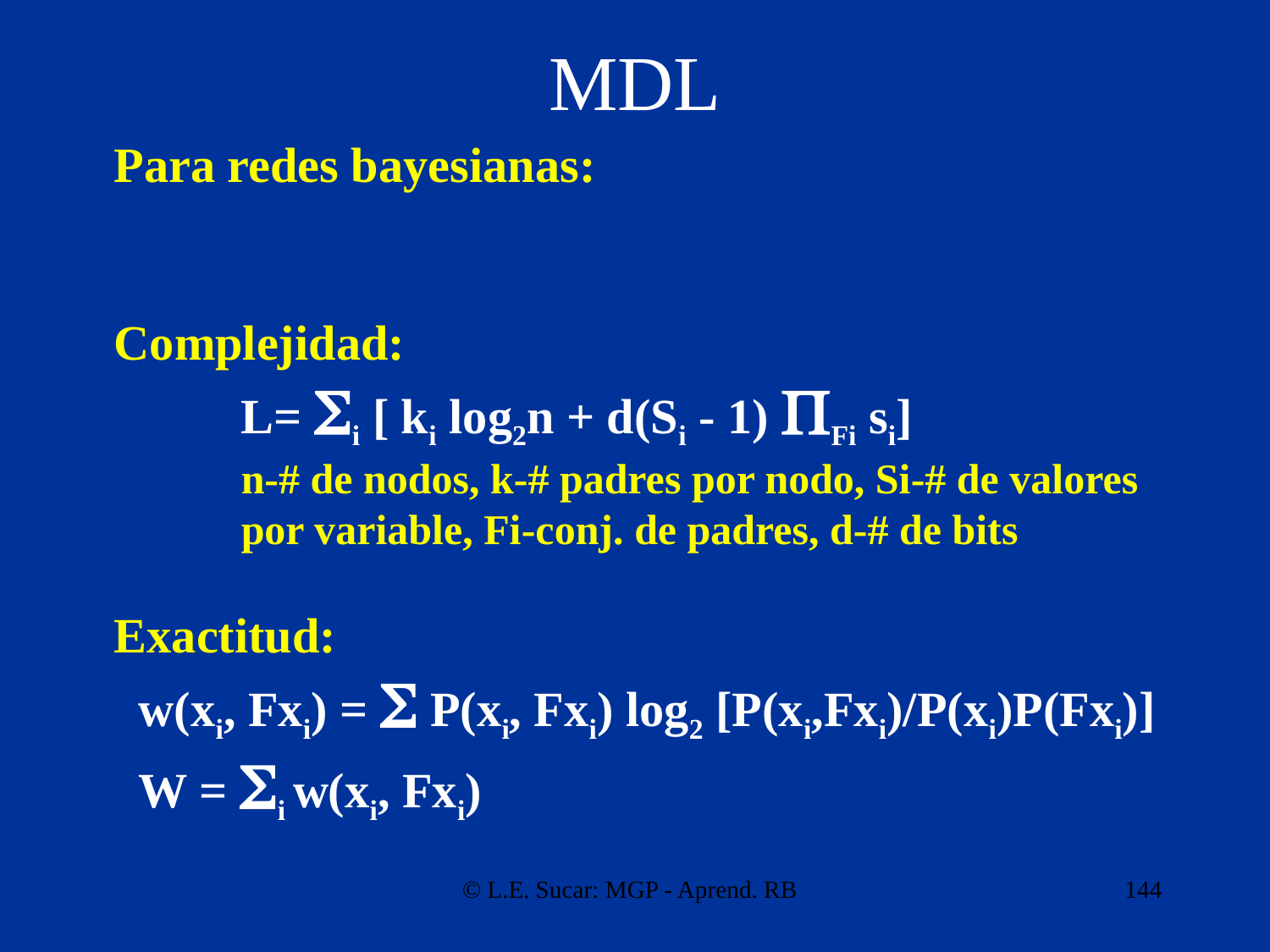

# MDL
Para redes bayesianas:

Complejidad:
	L= Σi [ ki log2n + d(Si - 1) ΠFi si]
	n-# de nodos, k-# padres por nodo, Si-# de valores
	por variable, Fi-conj. de padres, d-# de bits

Exactitud:
  w(xi, Fxi) = Σ P(xi, Fxi) log2 [P(xi,Fxi)/P(xi)P(Fxi)]
  W = Σi w(xi, Fxi)

© L.E. Sucar: MGP - Aprend. RB
144